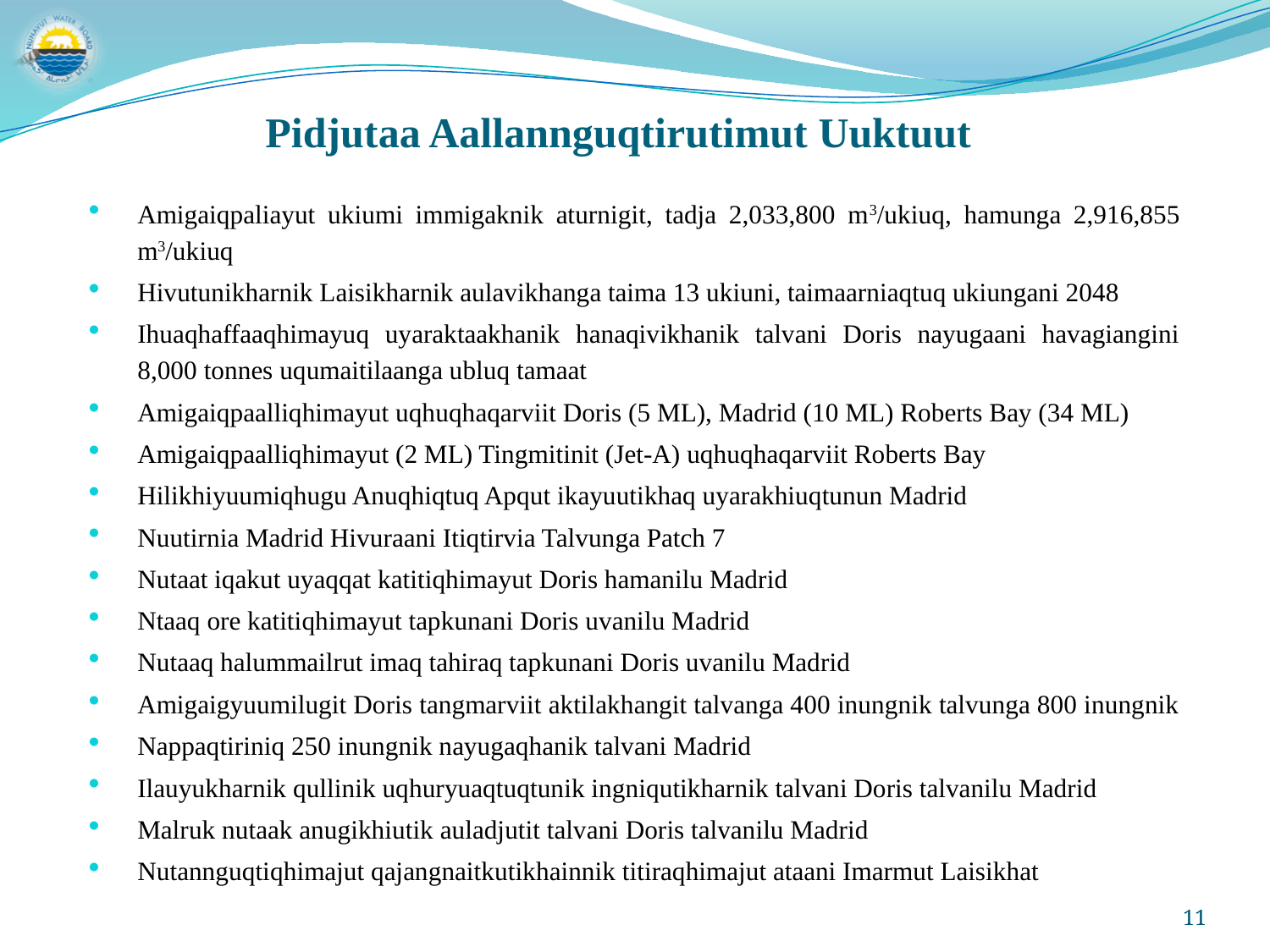

# Pidjutaa Aallannguqtirutimut Uuktuut
Amigaiqpaliayut ukiumi immigaknik aturnigit, tadja 2,033,800 m3/ukiuq, hamunga 2,916,855 m3/ukiuq
Hivutunikharnik Laisikharnik aulavikhanga taima 13 ukiuni, taimaarniaqtuq ukiungani 2048
Ihuaqhaffaaqhimayuq uyaraktaakhanik hanaqivikhanik talvani Doris nayugaani havagiangini 8,000 tonnes uqumaitilaanga ubluq tamaat
Amigaiqpaalliqhimayut uqhuqhaqarviit Doris (5 ML), Madrid (10 ML) Roberts Bay (34 ML)
Amigaiqpaalliqhimayut (2 ML) Tingmitinit (Jet-A) uqhuqhaqarviit Roberts Bay
Hilikhiyuumiqhugu Anuqhiqtuq Apqut ikayuutikhaq uyarakhiuqtunun Madrid
Nuutirnia Madrid Hivuraani Itiqtirvia Talvunga Patch 7
Nutaat iqakut uyaqqat katitiqhimayut Doris hamanilu Madrid
Ntaaq ore katitiqhimayut tapkunani Doris uvanilu Madrid
Nutaaq halummailrut imaq tahiraq tapkunani Doris uvanilu Madrid
Amigaigyuumilugit Doris tangmarviit aktilakhangit talvanga 400 inungnik talvunga 800 inungnik
Nappaqtiriniq 250 inungnik nayugaqhanik talvani Madrid
Ilauyukharnik qullinik uqhuryuaqtuqtunik ingniqutikharnik talvani Doris talvanilu Madrid
Malruk nutaak anugikhiutik auladjutit talvani Doris talvanilu Madrid
Nutannguqtiqhimajut qajangnaitkutikhainnik titiraqhimajut ataani Imarmut Laisikhat
11